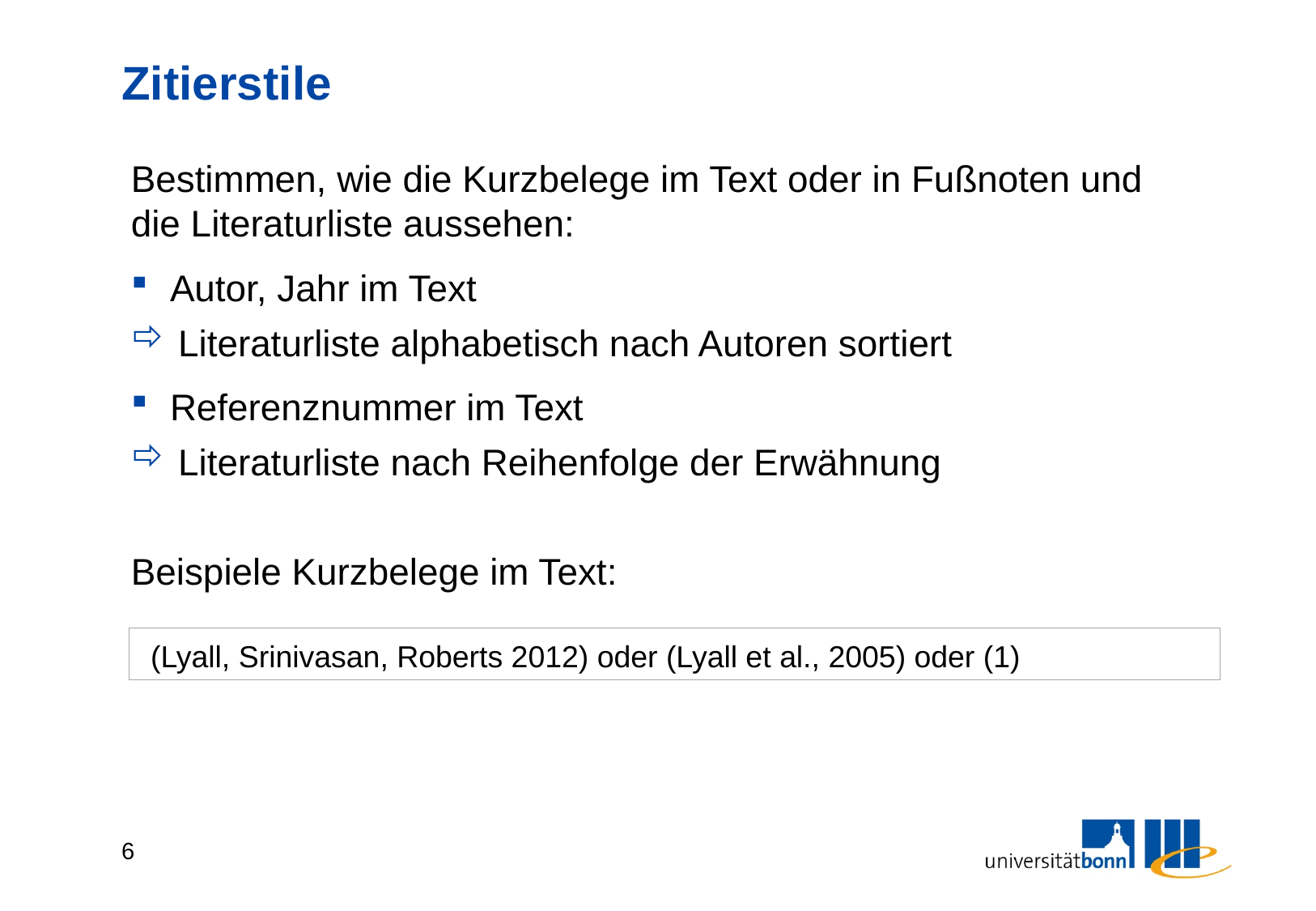

# Zitierstile
Bestimmen, wie die Kurzbelege im Text oder in Fußnoten und die Literaturliste aussehen:
 Autor, Jahr im Text
 Literaturliste alphabetisch nach Autoren sortiert
 Referenznummer im Text
 Literaturliste nach Reihenfolge der Erwähnung

Beispiele Kurzbelege im Text:

 (Lyall, Srinivasan, Roberts 2012) oder (Lyall et al., 2005) oder (1)